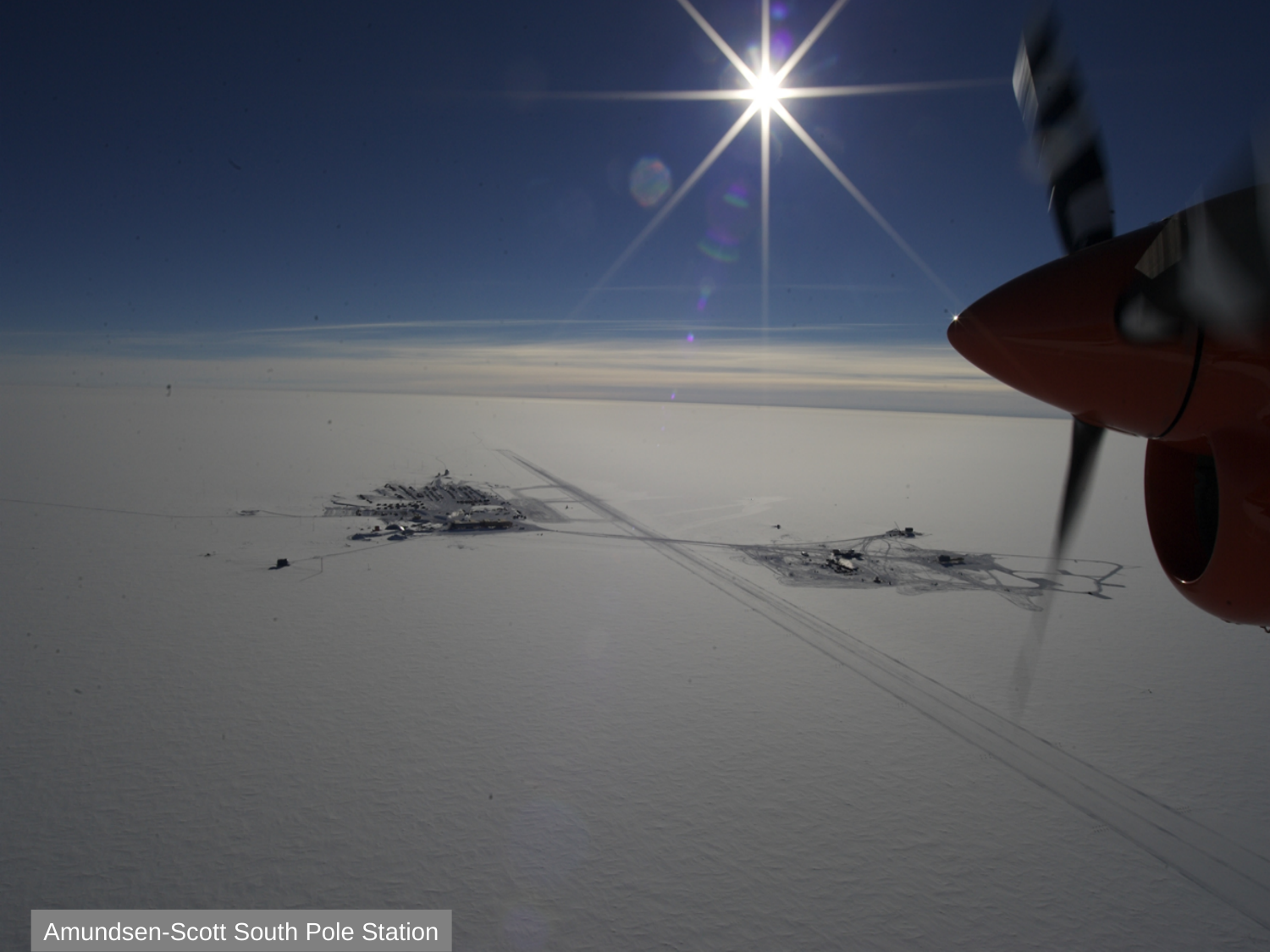

September 14, 2010
Amundsen-Scott South Pole Station